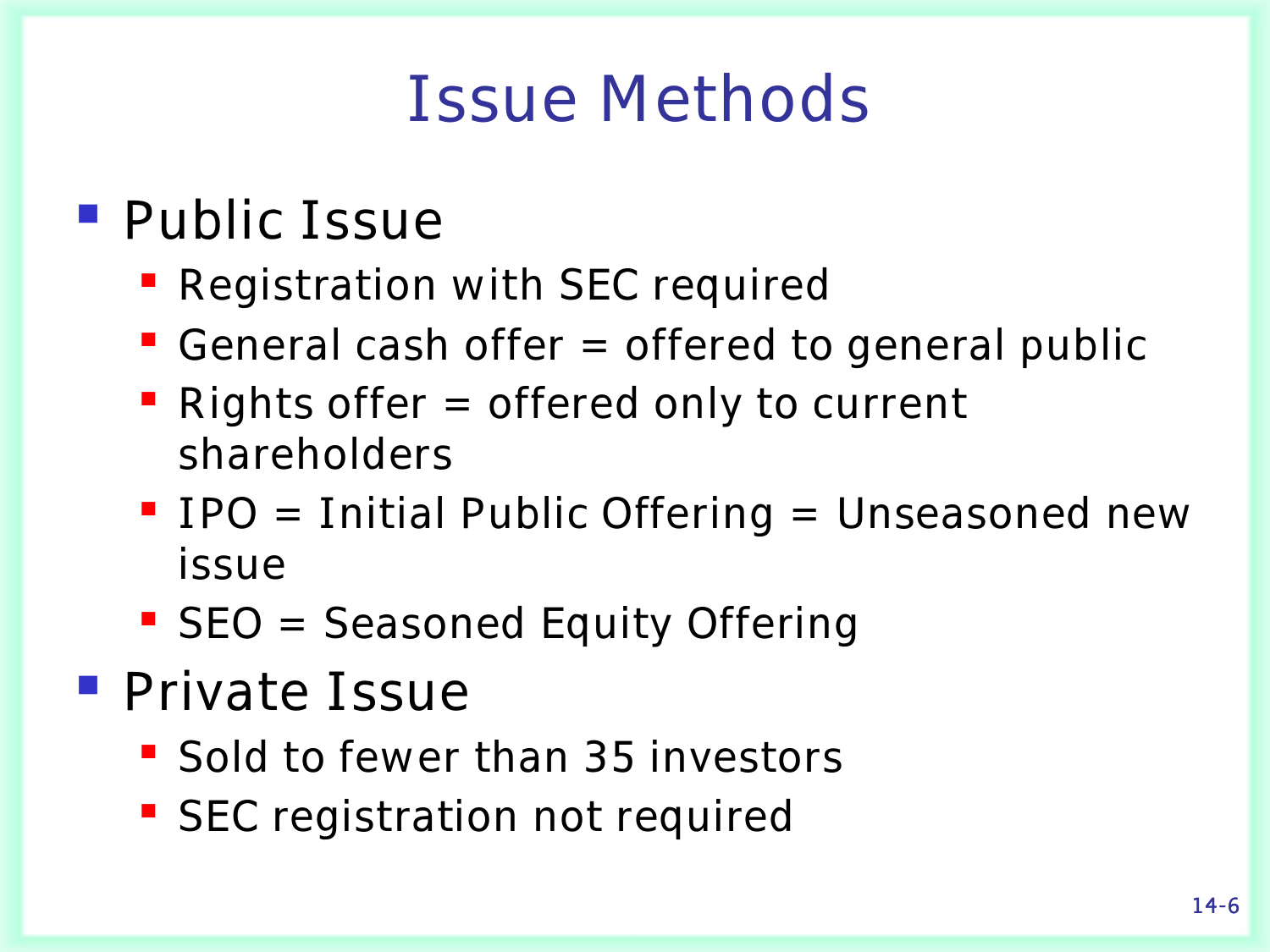

# Issue Methods
Public Issue
Registration with SEC required
General cash offer = offered to general public
Rights offer = offered only to current 	shareholders
IPO = Initial Public Offering = Unseasoned new issue
SEO = Seasoned Equity Offering
Private Issue
Sold to fewer than 35 investors
SEC registration not required